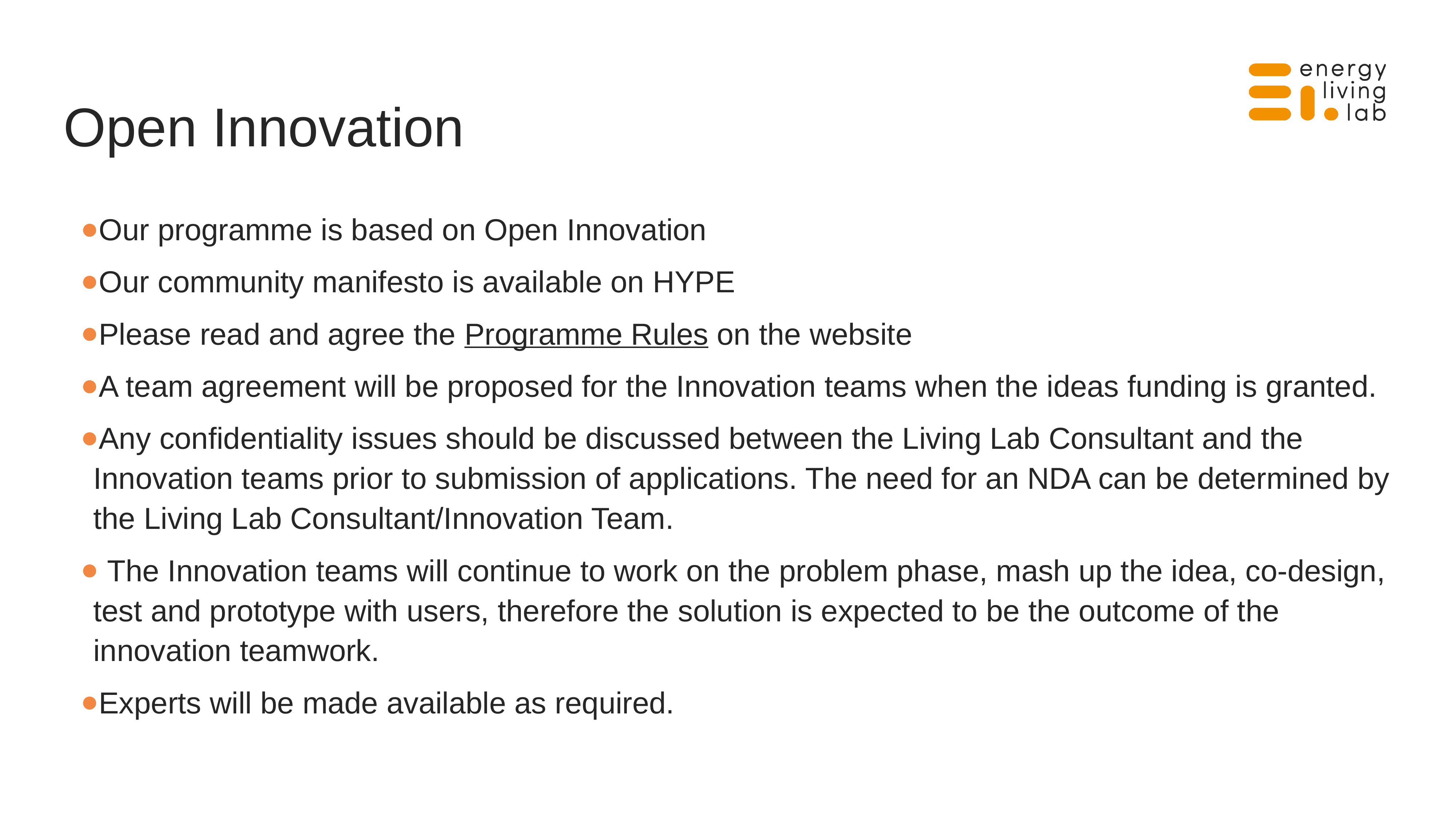

Open Innovation
Our programme is based on Open Innovation
Our community manifesto is available on HYPE
Please read and agree the Programme Rules on the website
A team agreement will be proposed for the Innovation teams when the ideas funding is granted.
Any confidentiality issues should be discussed between the Living Lab Consultant and the Innovation teams prior to submission of applications. The need for an NDA can be determined by the Living Lab Consultant/Innovation Team.
 The Innovation teams will continue to work on the problem phase, mash up the idea, co-design, test and prototype with users, therefore the solution is expected to be the outcome of the innovation teamwork.
Experts will be made available as required.